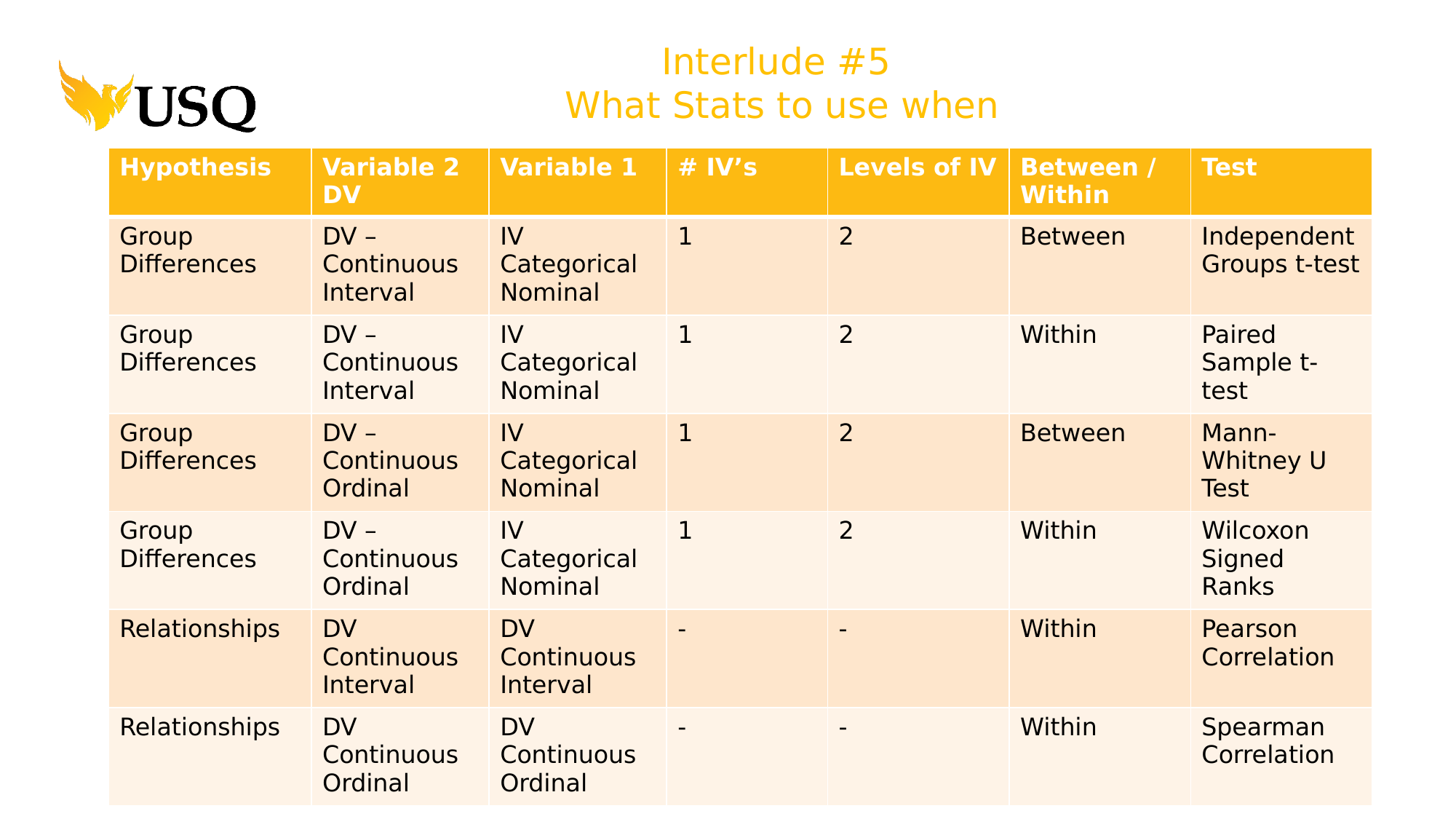

Interlude #5
What Stats to use when
| Hypothesis | Variable 2 DV | Variable 1 | # IV’s | Levels of IV | Between / Within | Test |
| --- | --- | --- | --- | --- | --- | --- |
| Group Differences | DV – Continuous Interval | IV Categorical Nominal | 1 | 2 | Between | Independent Groups t-test |
| Group Differences | DV – Continuous Interval | IV Categorical Nominal | 1 | 2 | Within | Paired Sample t-test |
| Group Differences | DV – Continuous Ordinal | IV Categorical Nominal | 1 | 2 | Between | Mann-Whitney U Test |
| Group Differences | DV – Continuous Ordinal | IV Categorical Nominal | 1 | 2 | Within | Wilcoxon Signed Ranks |
| Relationships | DV Continuous Interval | DV Continuous Interval | - | - | Within | Pearson Correlation |
| Relationships | DV Continuous Ordinal | DV Continuous Ordinal | - | - | Within | Spearman Correlation |